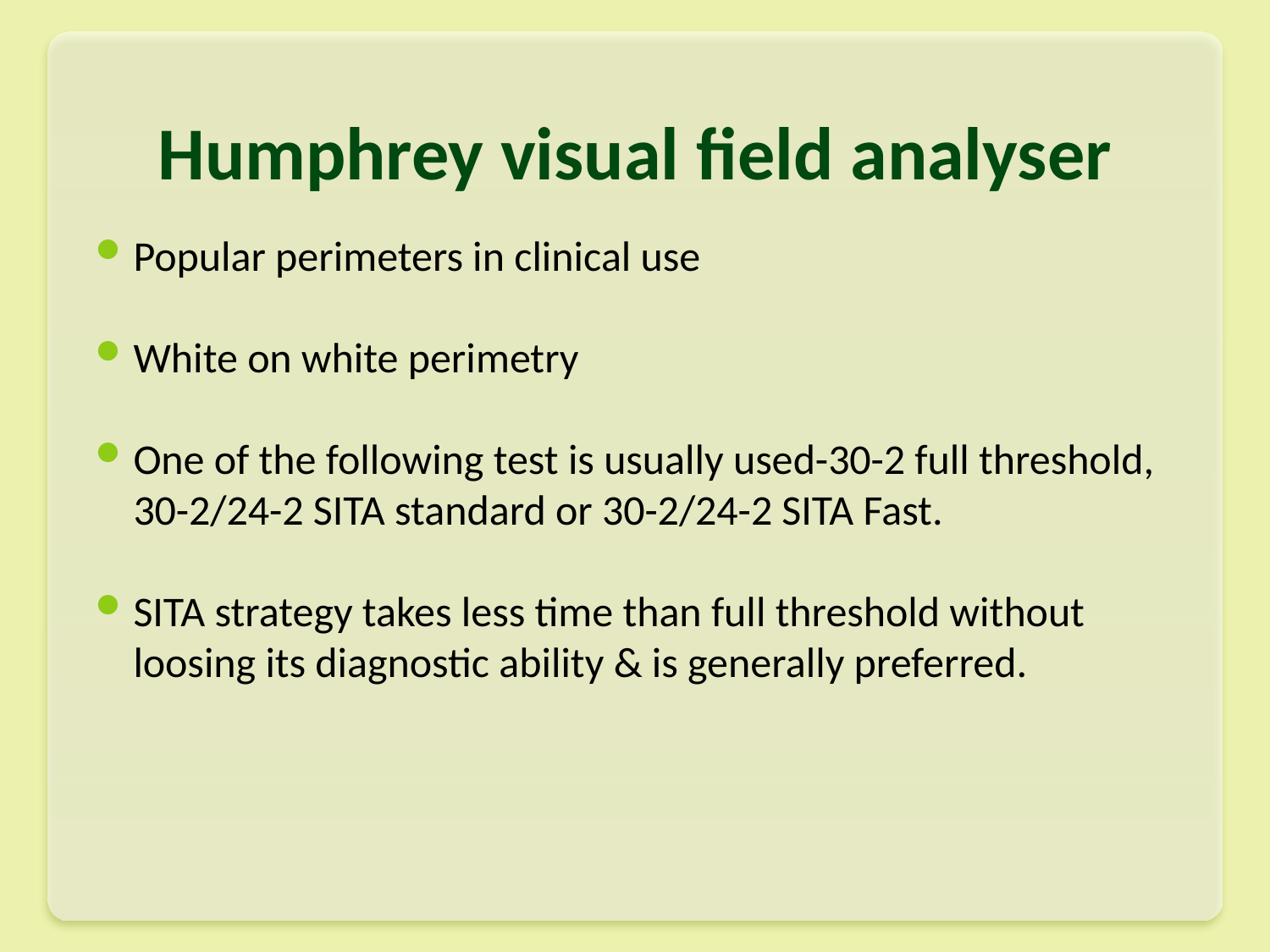

# Humphrey visual field analyser
Popular perimeters in clinical use

White on white perimetry

One of the following test is usually used-30-2 full threshold, 30-2/24-2 SITA standard or 30-2/24-2 SITA Fast.

SITA strategy takes less time than full threshold without loosing its diagnostic ability & is generally preferred.